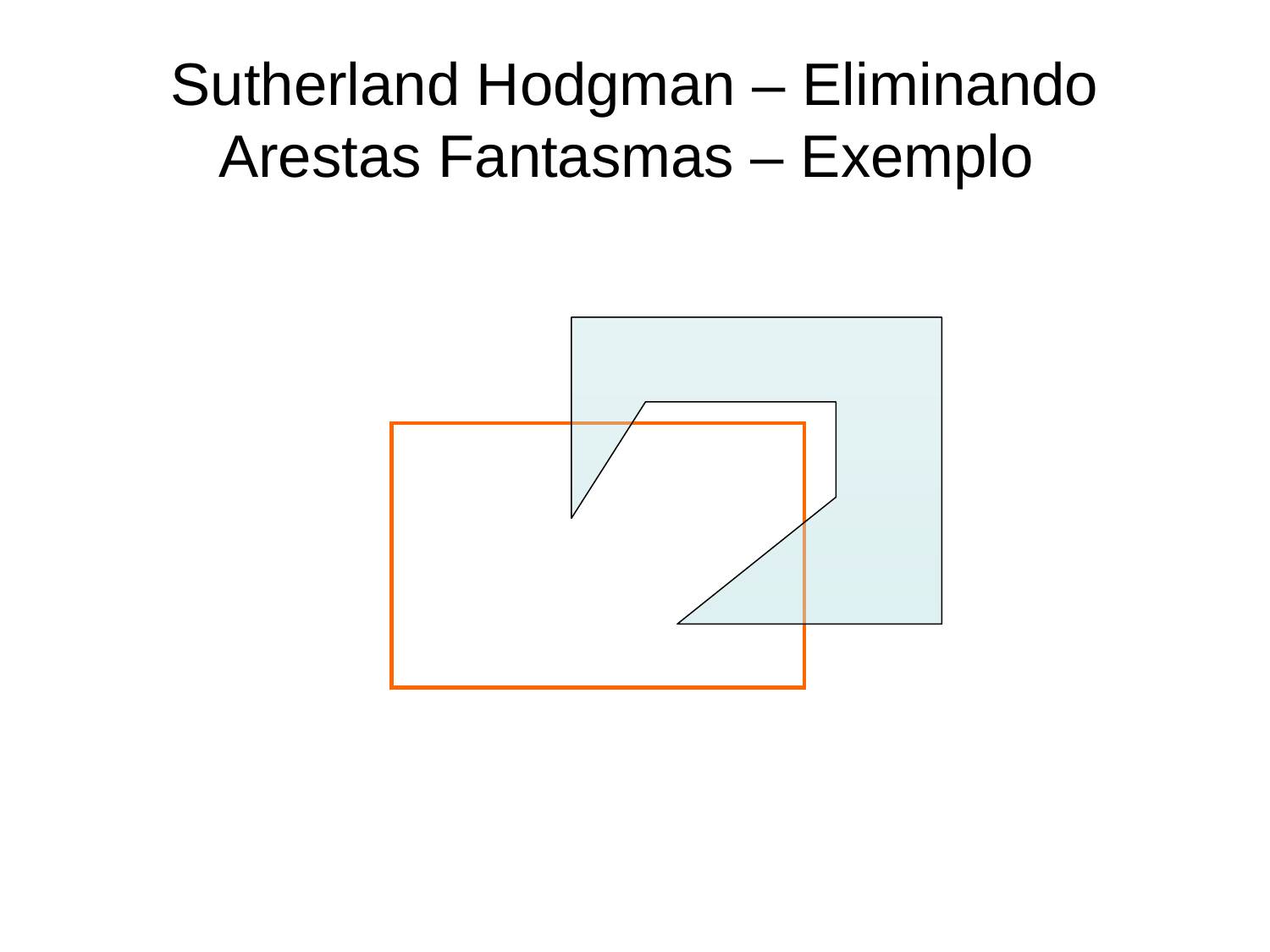

# Sutherland Hodgman – Eliminando Arestas Fantasmas – Exemplo